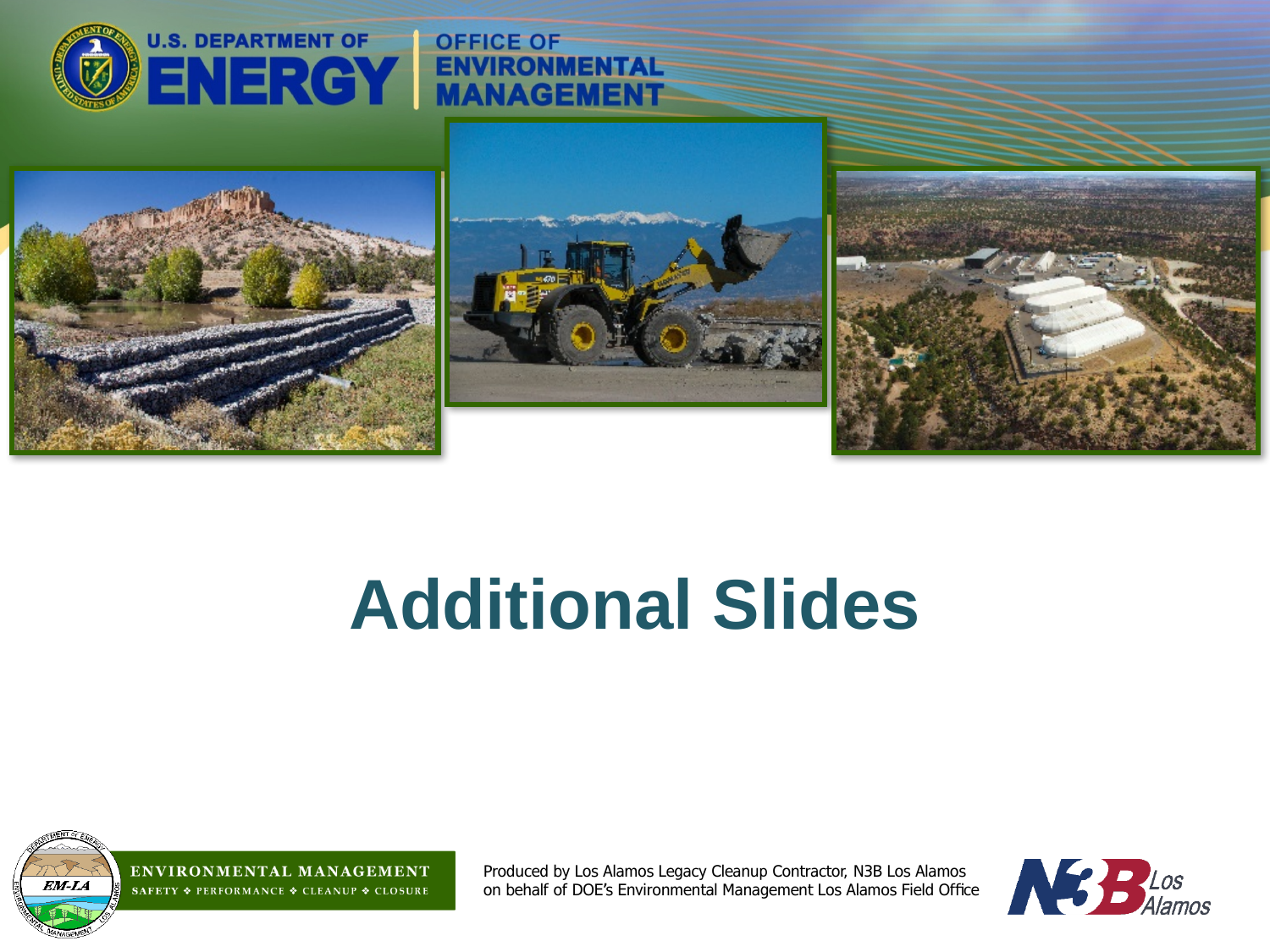

Additional Slides
Produced by Los Alamos Legacy Cleanup Contractor, N3B Los Alamos on behalf of DOE’s Environmental Management Los Alamos Field Office